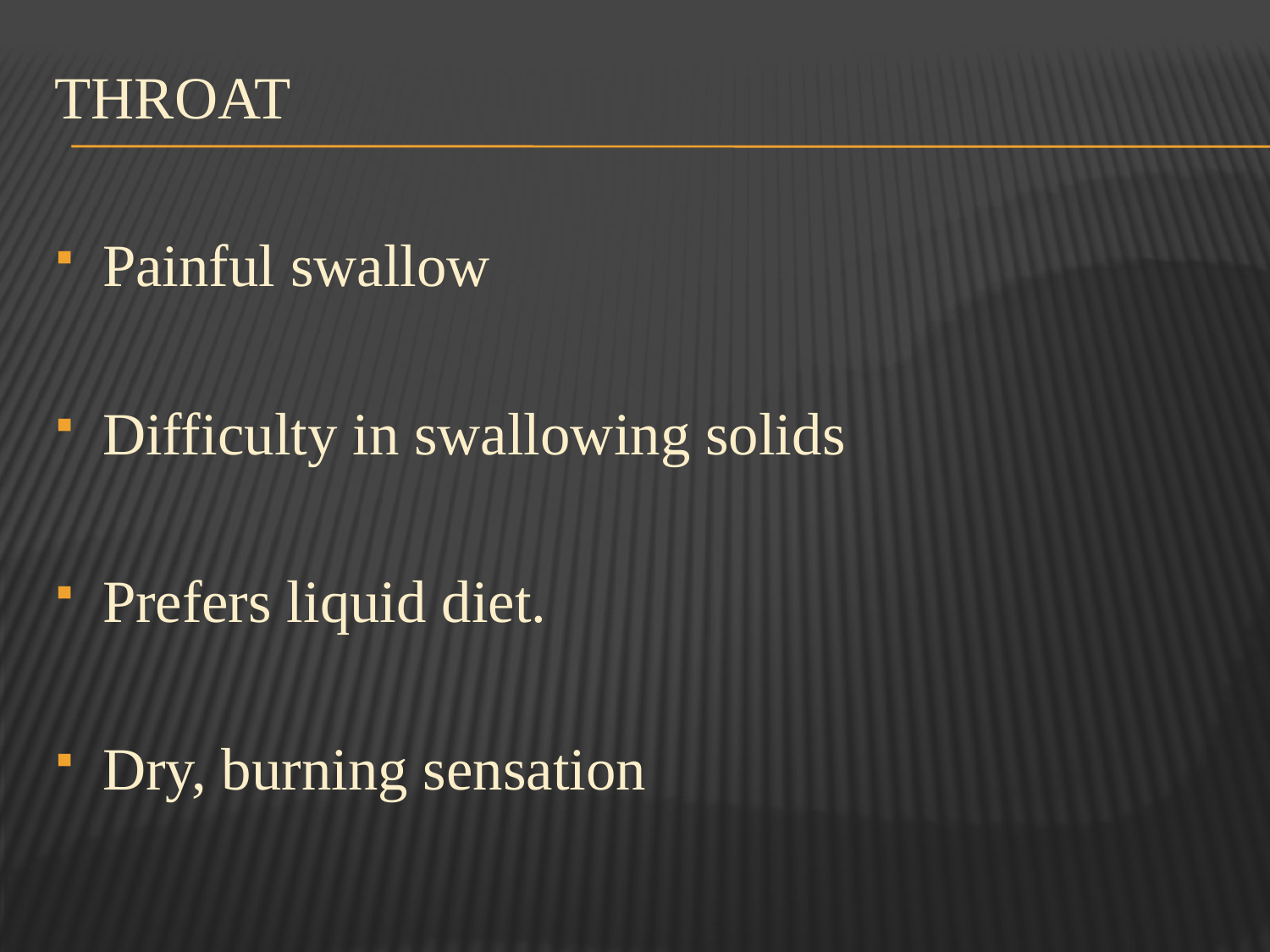

THROAT

Painful swallow

Difficulty in swallowing solids

Prefers liquid diet.

Dry, burning sensation